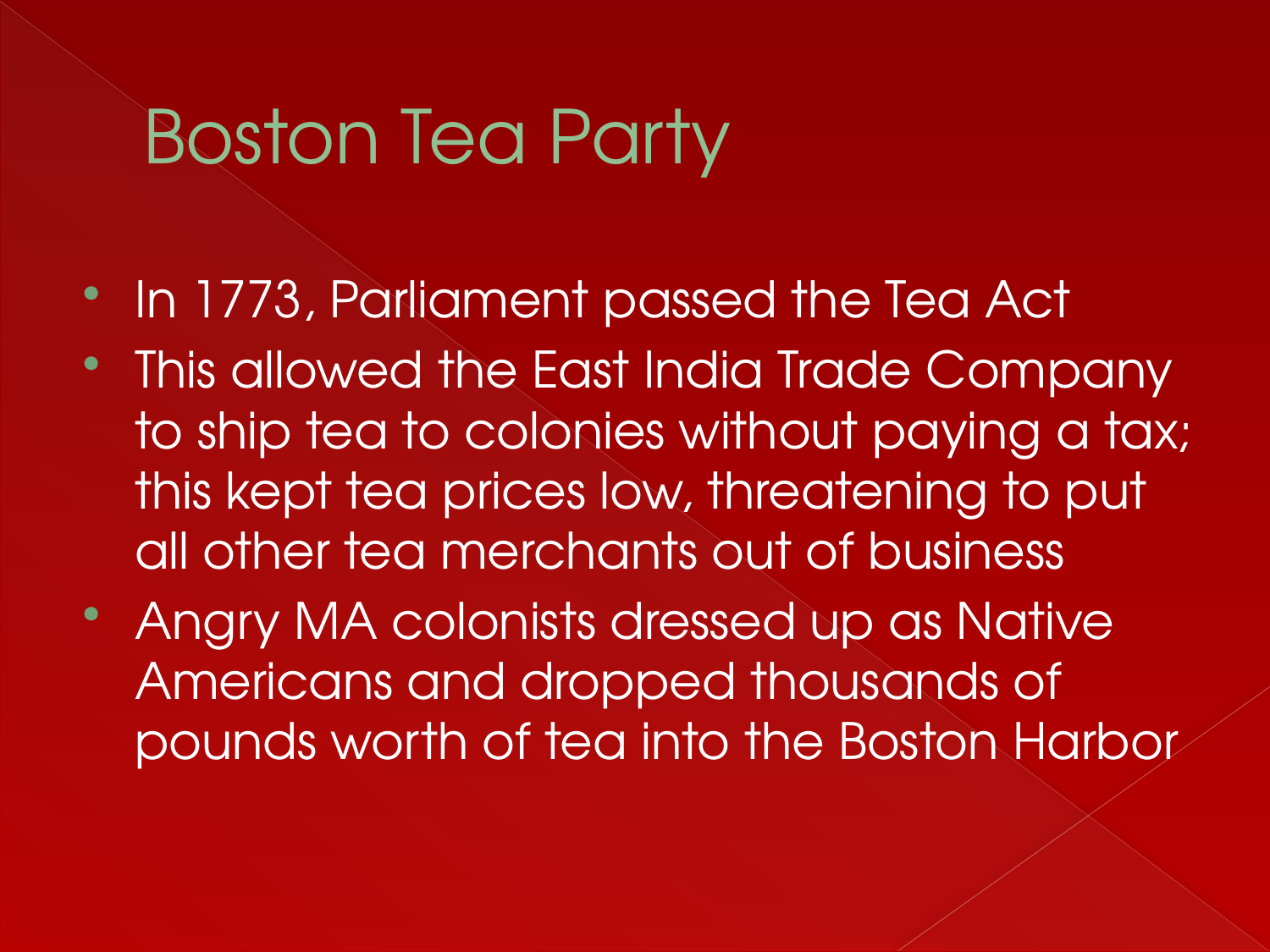

# Boston Tea Party
In 1773, Parliament passed the Tea Act
This allowed the East India Trade Company to ship tea to colonies without paying a tax; this kept tea prices low, threatening to put all other tea merchants out of business
Angry MA colonists dressed up as Native Americans and dropped thousands of pounds worth of tea into the Boston Harbor